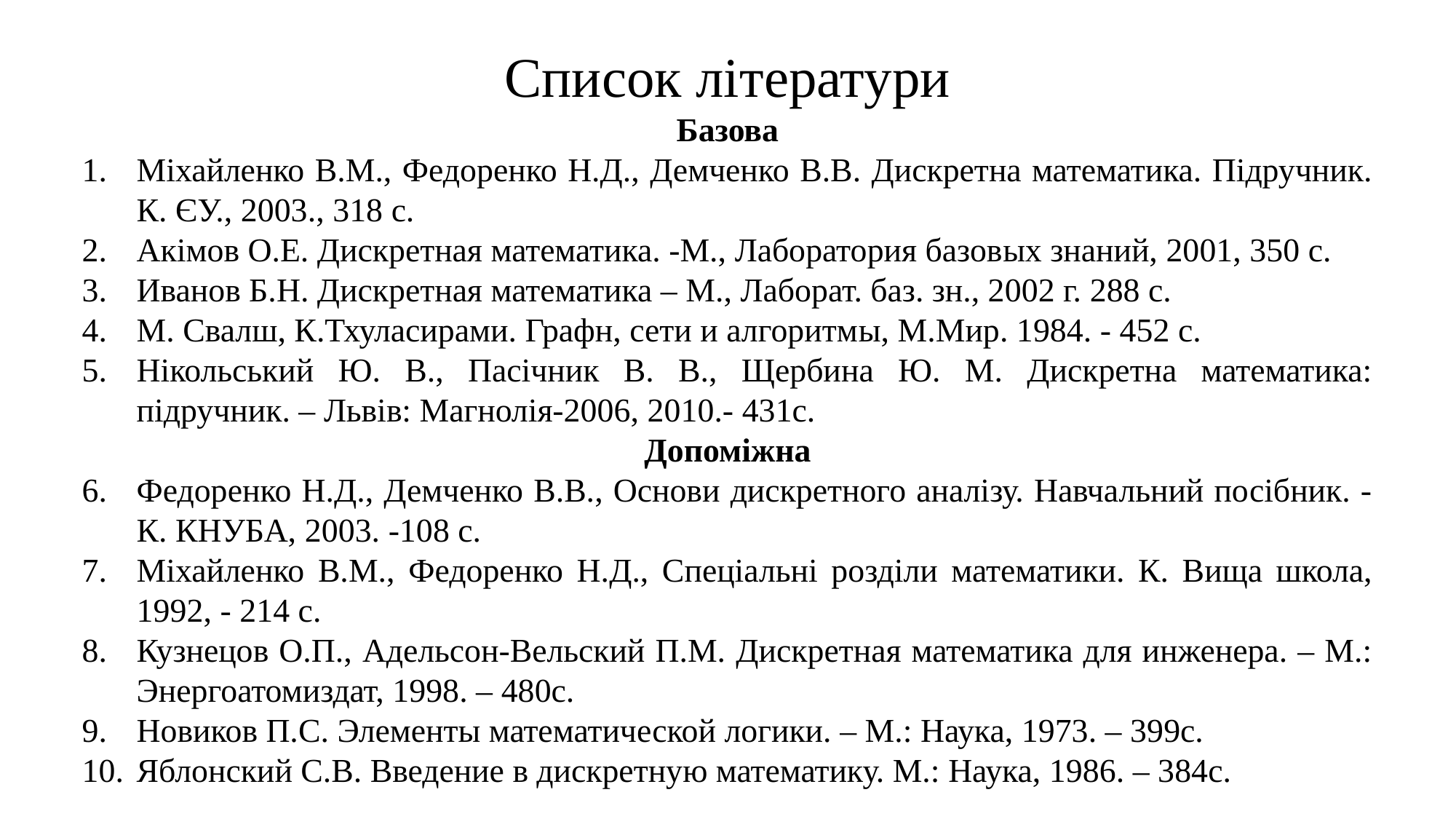

# Список літератури
Базова
Міхайленко В.М., Федоренко Н.Д., Демченко В.В. Дискретна математика. Підручник. К. ЄУ., 2003., 318 с.
Акімов О.Е. Дискретная математика. -М., Лаборатория базовых знаний, 2001, 350 с.
Иванов Б.Н. Дискретная математика – М., Лаборат. баз. зн., 2002 г. 288 с.
М. Свалш, К.Тхуласирами. Графн, сети и алгоритмы, М.Мир. 1984. - 452 с.
Нікольський Ю. В., Пасічник В. В., Щербина Ю. М. Дискретна математика: підручник. – Львів: Магнолія-2006, 2010.- 431с.
Допоміжна
Федоренко Н.Д., Демченко В.В., Основи дискретного аналізу. Навчальний посібник. - К. КНУБА, 2003. -108 с.
Міхайленко В.М., Федоренко Н.Д., Спеціальні розділи математики. К. Вища школа, 1992, - 214 с.
Кузнецов О.П., Адельсон-Вельский П.М. Дискретная математика для инженера. – М.: Энергоатомиздат, 1998. – 480с.
Новиков П.С. Элементы математической логики. – М.: Наука, 1973. – 399с.
Яблонский С.В. Введение в дискретную математику. М.: Наука, 1986. – 384с.